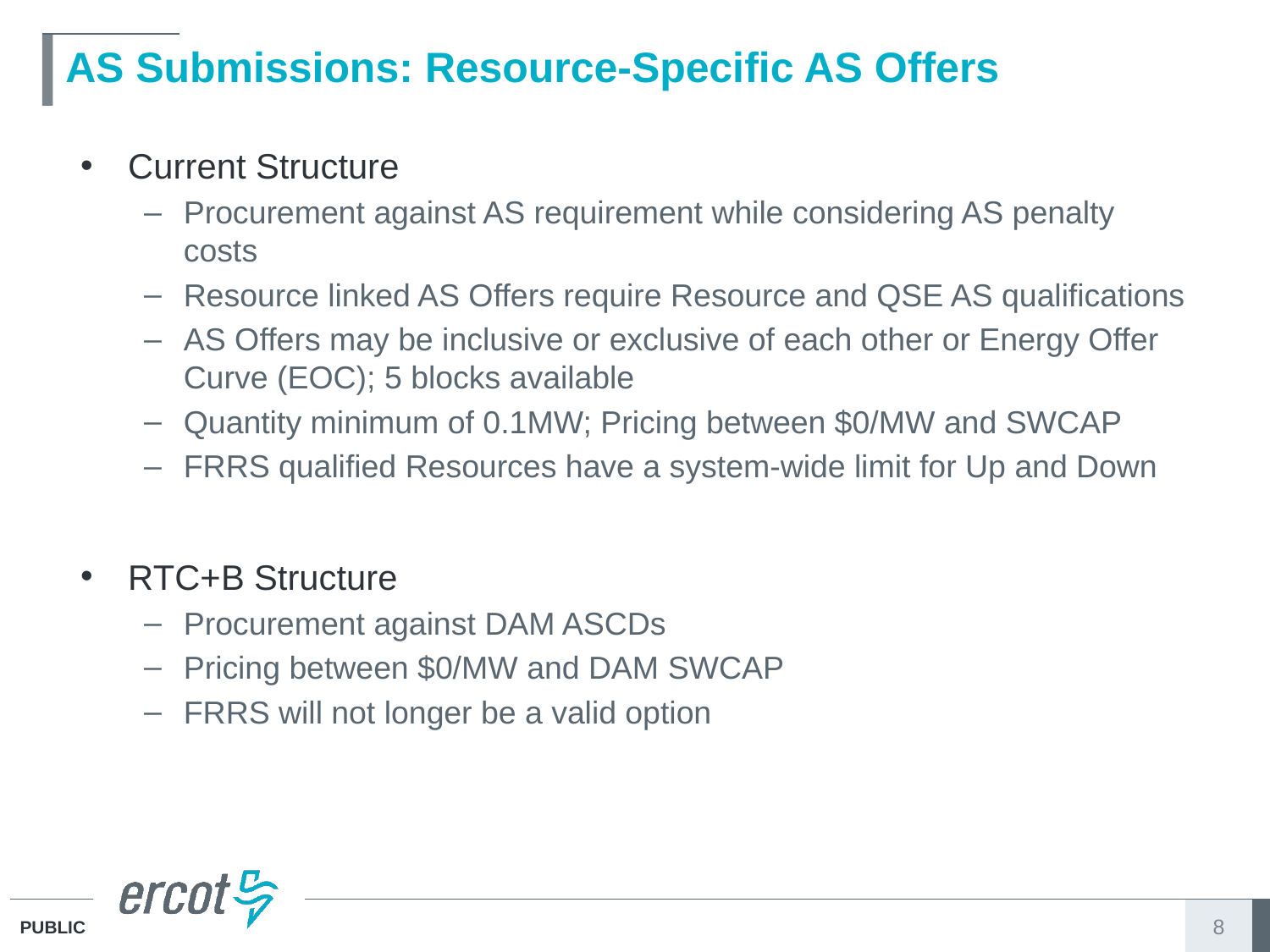

# AS Submissions: Resource-Specific AS Offers
Current Structure
Procurement against AS requirement while considering AS penalty costs
Resource linked AS Offers require Resource and QSE AS qualifications
AS Offers may be inclusive or exclusive of each other or Energy Offer Curve (EOC); 5 blocks available
Quantity minimum of 0.1MW; Pricing between $0/MW and SWCAP
FRRS qualified Resources have a system-wide limit for Up and Down

RTC+B Structure
Procurement against DAM ASCDs
Pricing between $0/MW and DAM SWCAP
FRRS will not longer be a valid option

8